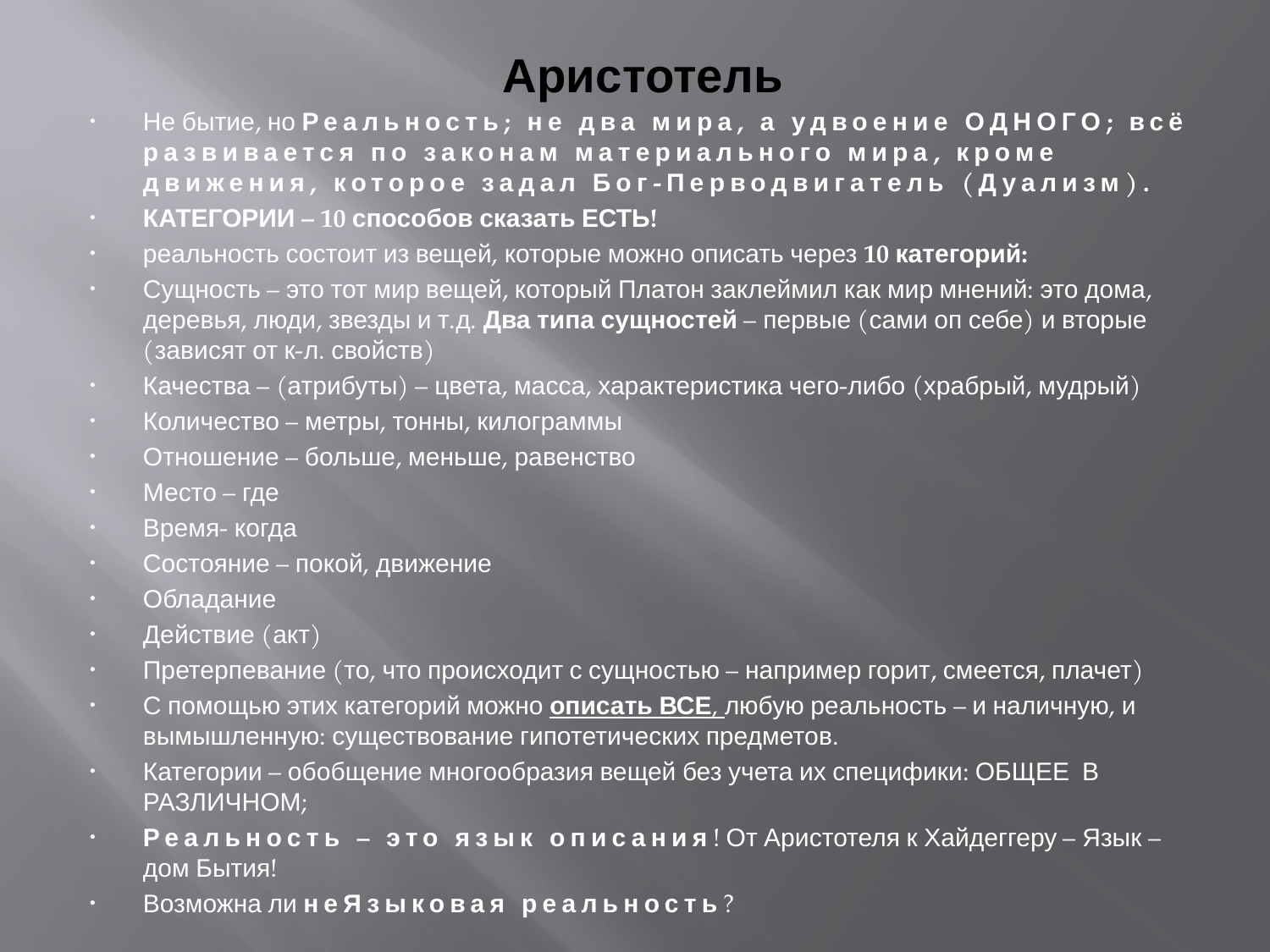

# Аристотель
Не бытие, но Реальность; не два мира, а удвоение ОДНОГО; всё развивается по законам материального мира, кроме движения, которое задал Бог-Перводвигатель (Дуализм).
КАТЕГОРИИ – 10 способов сказать ЕСТЬ!
реальность состоит из вещей, которые можно описать через 10 категорий:
Сущность – это тот мир вещей, который Платон заклеймил как мир мнений: это дома, деревья, люди, звезды и т.д. Два типа сущностей – первые (сами оп себе) и вторые (зависят от к-л. свойств)
Качества – (атрибуты) – цвета, масса, характеристика чего-либо (храбрый, мудрый)
Количество – метры, тонны, килограммы
Отношение – больше, меньше, равенство
Место – где
Время- когда
Состояние – покой, движение
Обладание
Действие (акт)
Претерпевание (то, что происходит с сущностью – например горит, смеется, плачет)
С помощью этих категорий можно описать ВСЕ, любую реальность – и наличную, и вымышленную: существование гипотетических предметов.
Категории – обобщение многообразия вещей без учета их специфики: ОБЩЕЕ  В РАЗЛИЧНОМ;
Реальность – это язык описания! От Аристотеля к Хайдеггеру – Язык – дом Бытия!
Возможна ли неЯзыковая реальность?